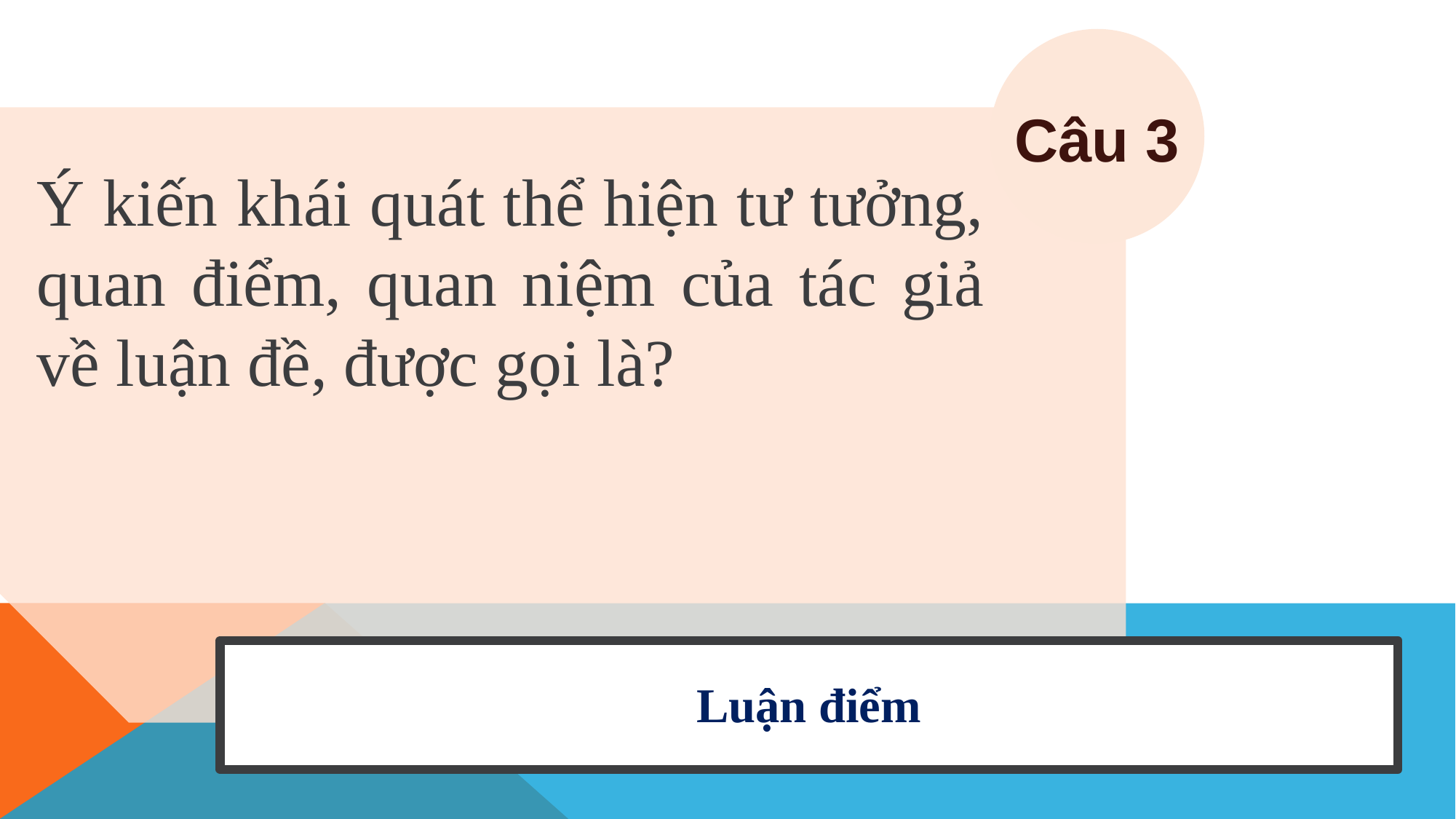

Câu 3

Ý kiến khái quát thể hiện tư tưởng, quan điểm, quan niệm của tác giả về luận đề, được gọi là?

Luận điểm